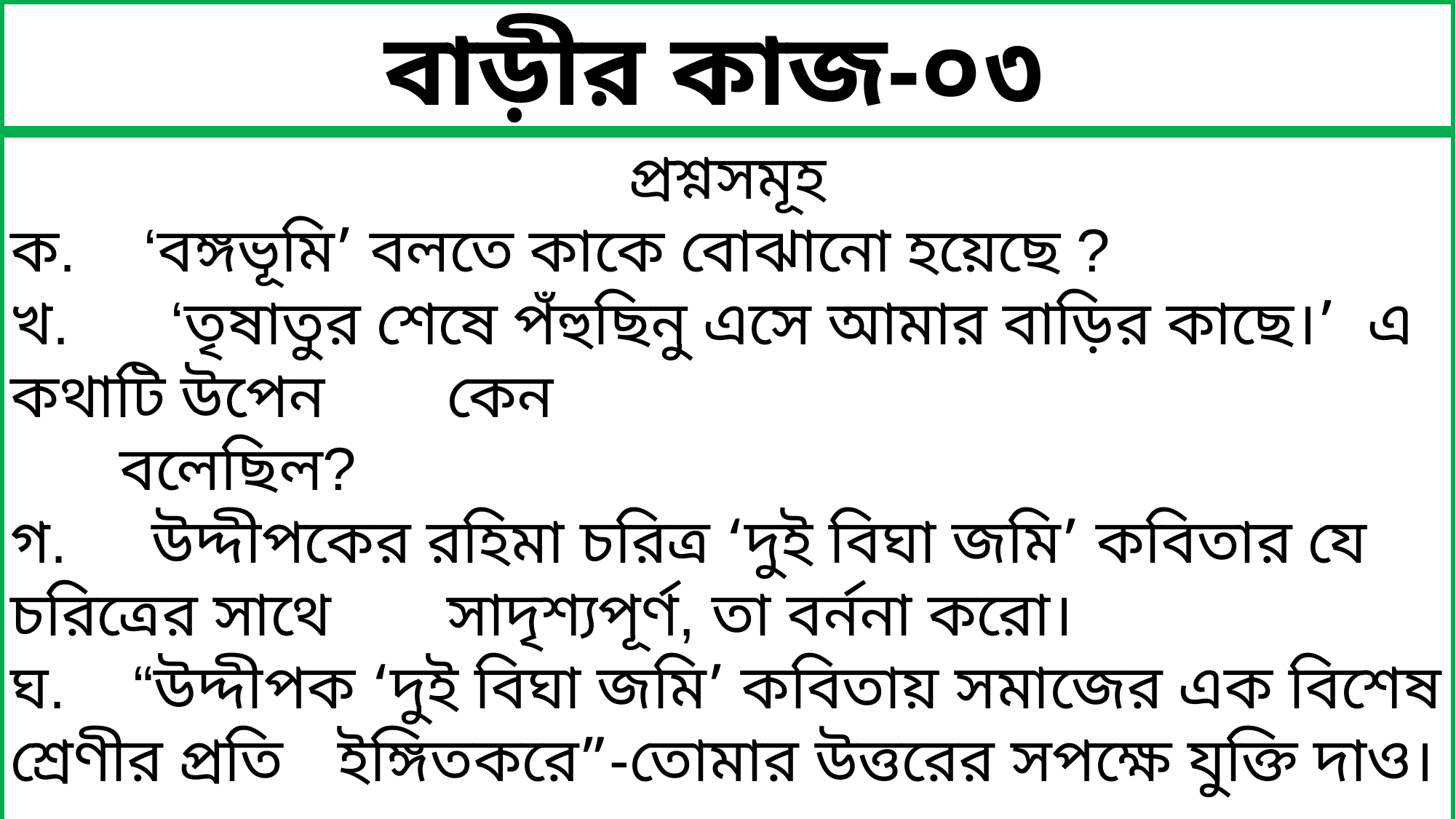

বাড়ীর কাজ-০৩
প্রশ্নসমূহ
ক.    ‘বঙ্গভূমি’ বলতে কাকে বোঝানো হয়েছে ?
খ.      ‘তৃষাতুর শেষে পঁহুছিনু এসে আমার বাড়ির কাছে।’  এ কথাটি উপেন 	কেন
	বলেছিল?
গ.     উদ্দীপকের রহিমা চরিত্র ‘দুই বিঘা জমি’ কবিতার যে চরিত্রের সাথে 	সাদৃশ্যপূর্ণ, তা বর্ননা করো।
ঘ.    “উদ্দীপক ‘দুই বিঘা জমি’ কবিতায় সমাজের এক বিশেষ শ্রেণীর প্রতি 	ইঙ্গিতকরে”-তোমার উত্তরের সপক্ষে যুক্তি দাও।